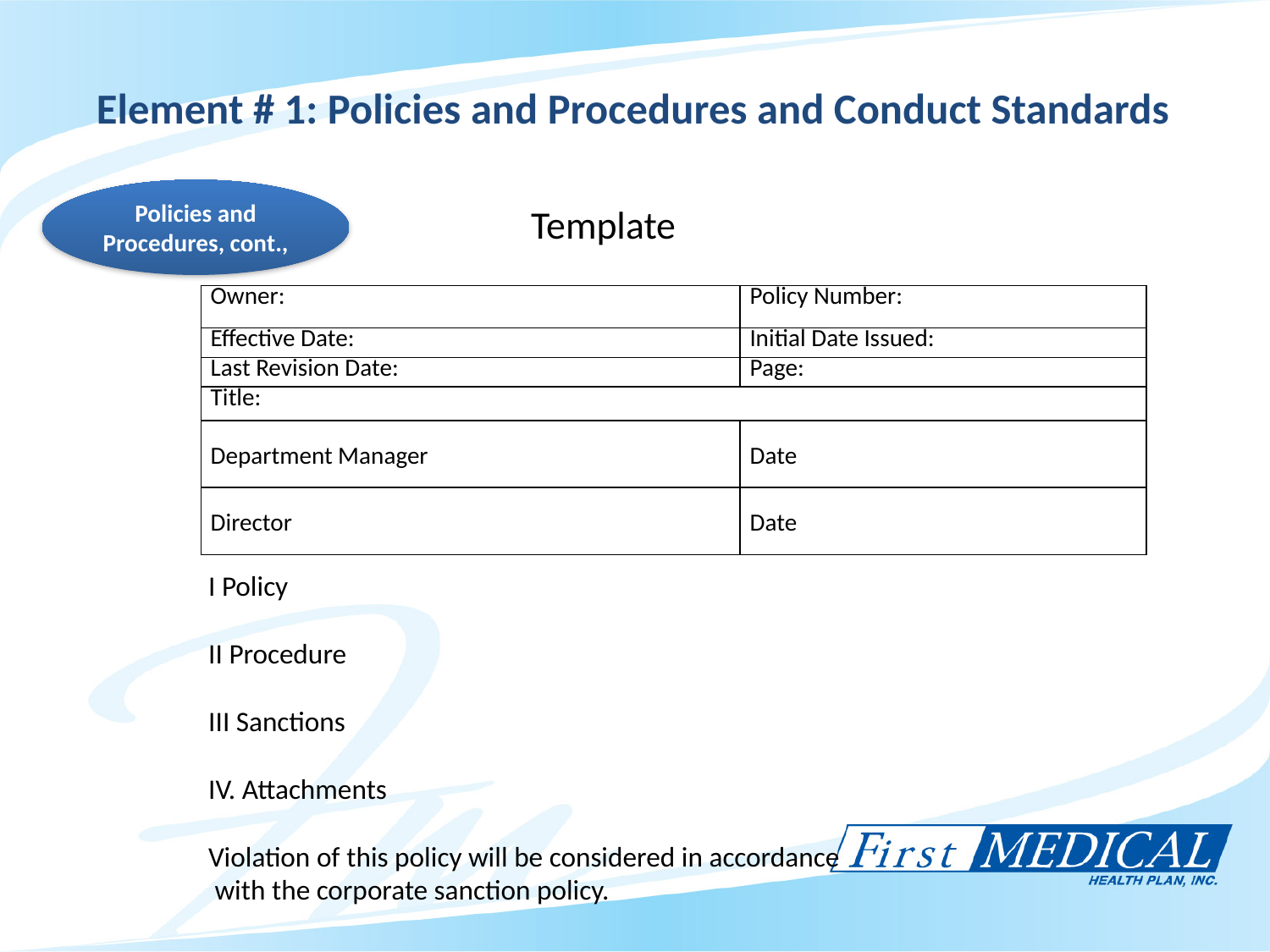

Element # 1: Policies and Procedures and Conduct Standards
Policies and Procedures, cont.,
Template
| Owner: | Policy Number: |
| --- | --- |
| Effective Date: | Initial Date Issued: |
| Last Revision Date: | Page: |
| Title: |  |
| Department Manager | Date |
| Director | Date |

I Policy

II Procedure

III Sanctions

IV. Attachments

Violation of this policy will be considered in accordance
 with the corporate sanction policy.